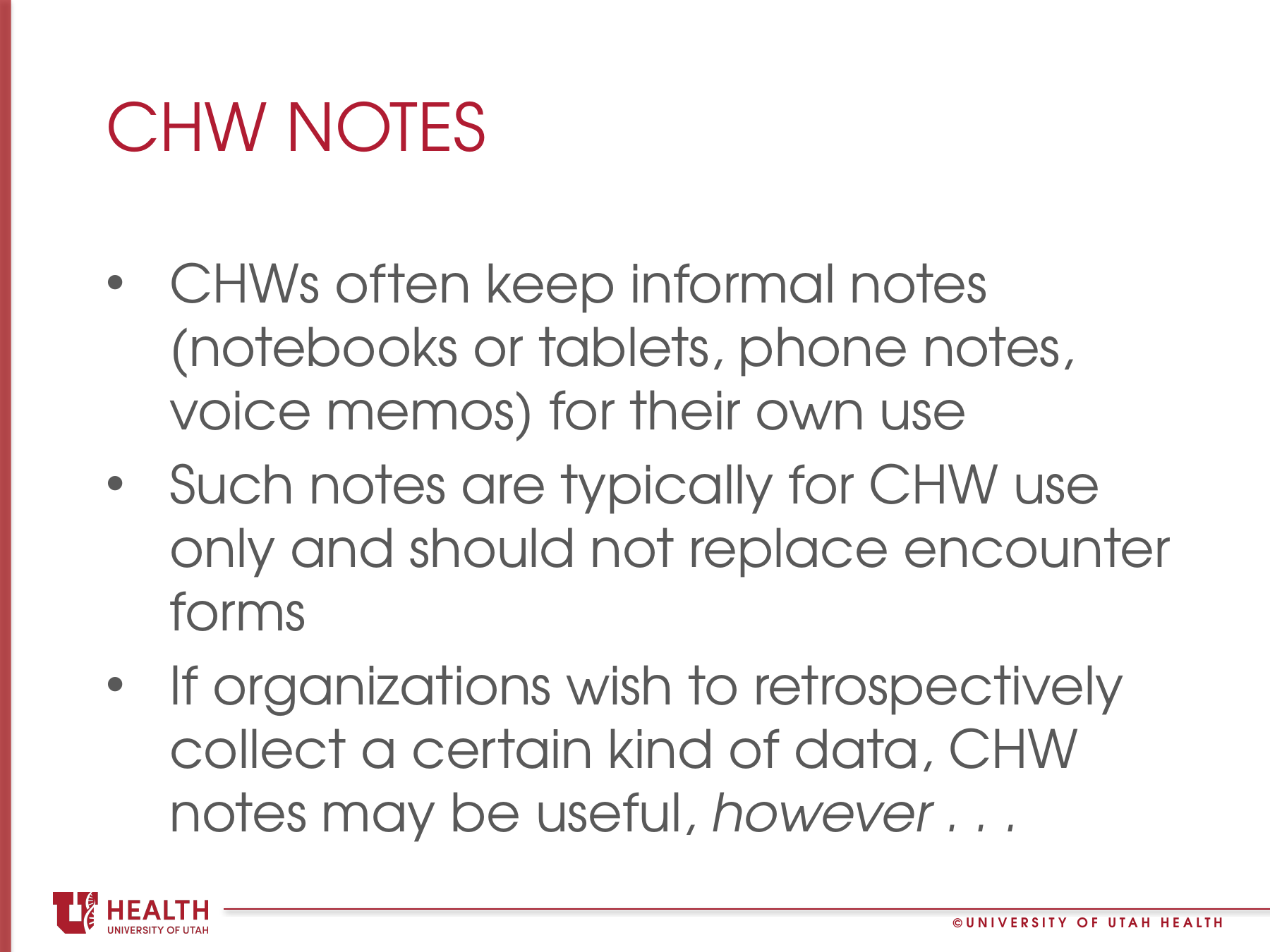

# Chw notes
CHWs often keep informal notes (notebooks or tablets, phone notes, voice memos) for their own use
Such notes are typically for CHW use only and should not replace encounter forms
If organizations wish to retrospectively collect a certain kind of data, CHW notes may be useful, however . . .